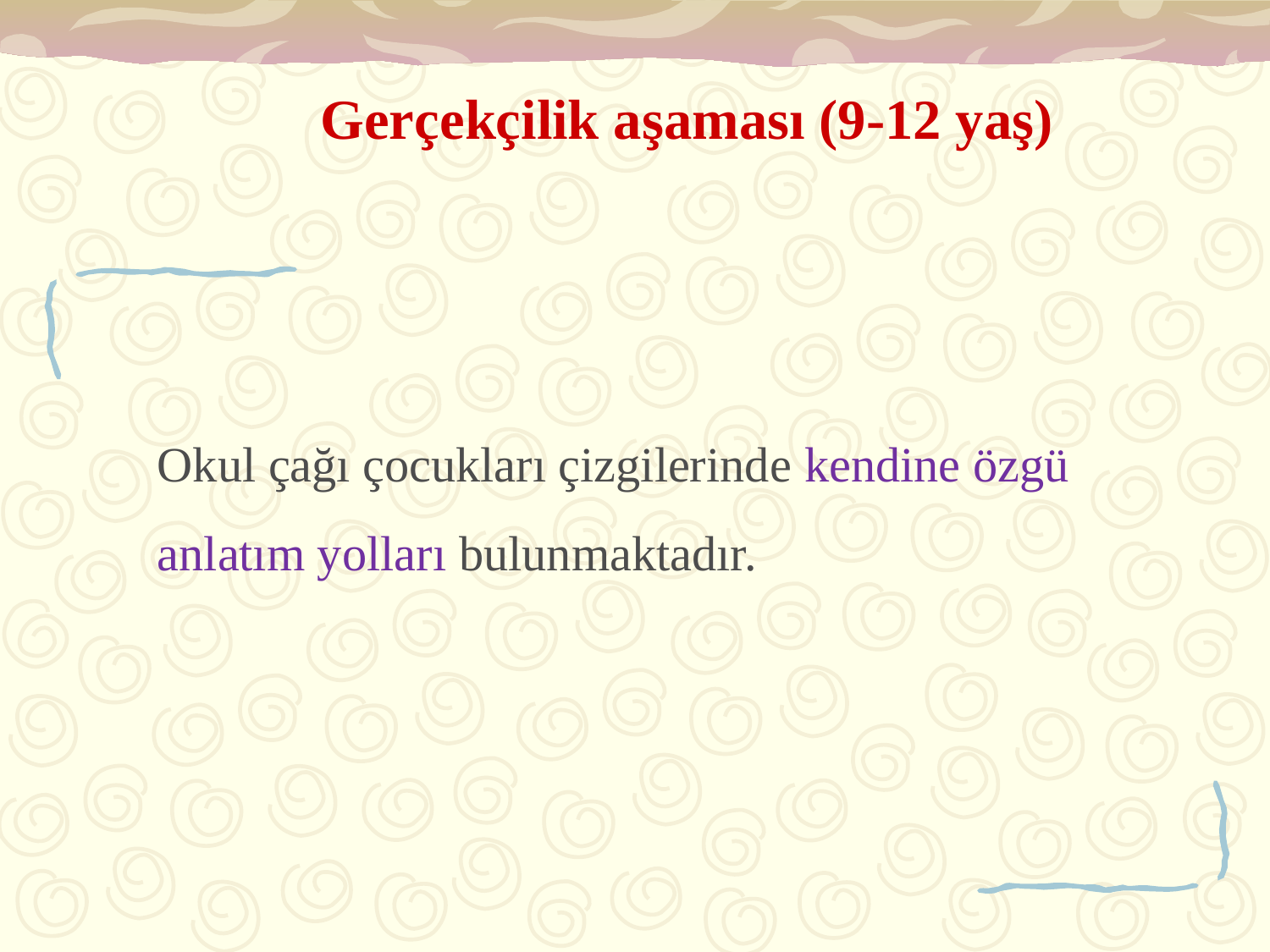

Gerçekçilik aşaması (9-12 yaş)
Okul çağı çocukları çizgilerinde kendine özgü anlatım yolları bulunmaktadır.